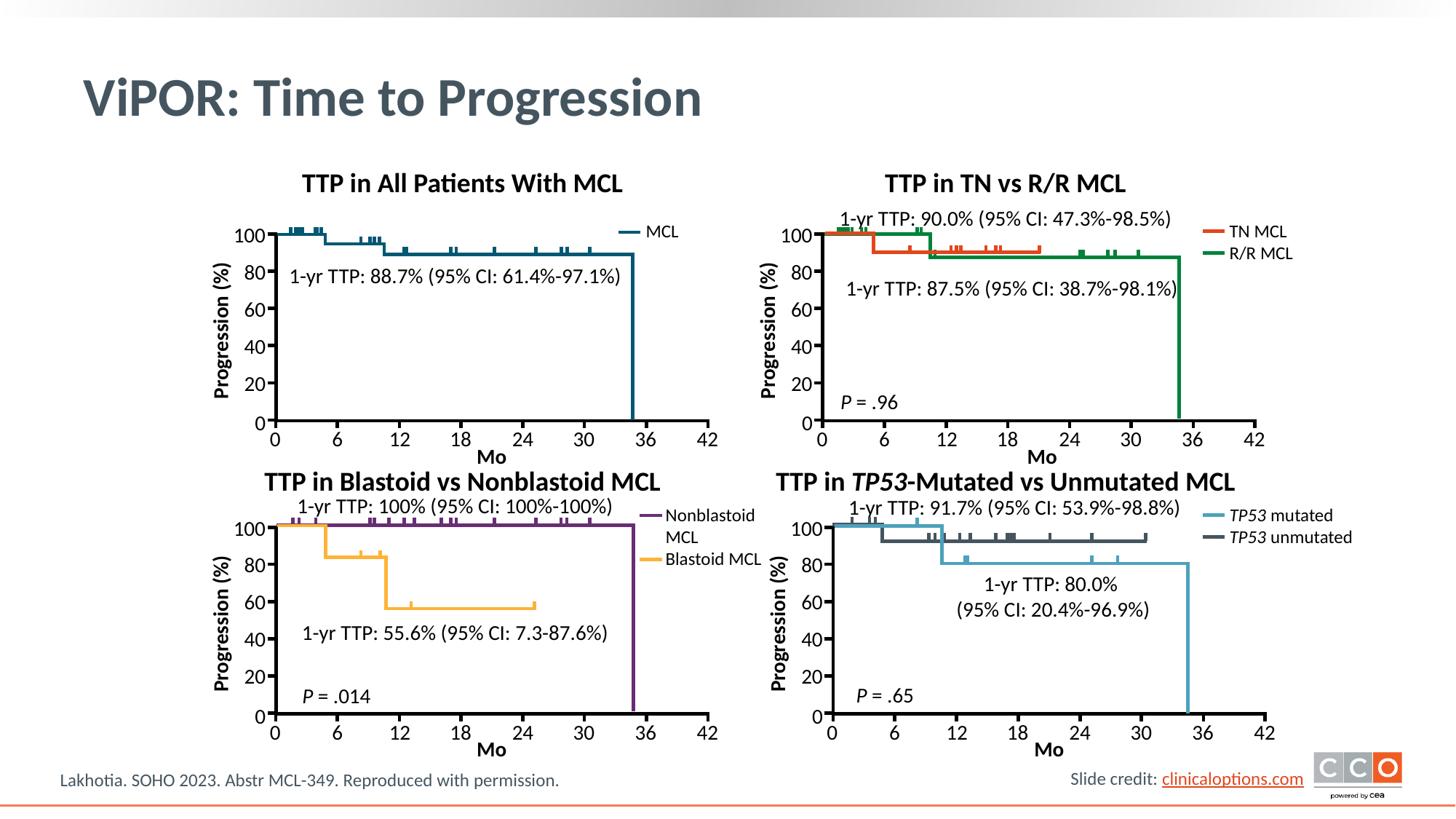

# ViPOR: Time to Progression
TTP in All Patients With MCL
TTP in TN vs R/R MCL
1-yr TTP: 90.0% (95% CI: 47.3%-98.5%)
MCL
TN MCL
R/R MCL
100
80
60
40
20
0

Progression (%)
0
6
12
18
24
30
36
42
100
80
60
40
20
0

Progression (%)
0
6
12
18
24
30
36
42

1-yr TTP: 88.7% (95% CI: 61.4%-97.1%)
1-yr TTP: 87.5% (95% CI: 38.7%-98.1%)
P = .96
Mo
Mo
TTP in Blastoid vs Nonblastoid MCL
TTP in TP53-Mutated vs Unmutated MCL
1-yr TTP: 100% (95% CI: 100%-100%)
1-yr TTP: 91.7% (95% CI: 53.9%-98.8%)
Nonblastoid MCL
Blastoid MCL
TP53 mutated
TP53 unmutated
100
80
60
40
20
0

Progression (%)
0
6
12
18
24
30
36
42
100
80
60
40
20
0

Progression (%)
0
6
12
18
24
30
36
42

1-yr TTP: 80.0%
(95% CI: 20.4%-96.9%)
1-yr TTP: 55.6% (95% CI: 7.3-87.6%)
P = .65
P = .014
Mo
Mo
Lakhotia. SOHO 2023. Abstr MCL-349. Reproduced with permission.